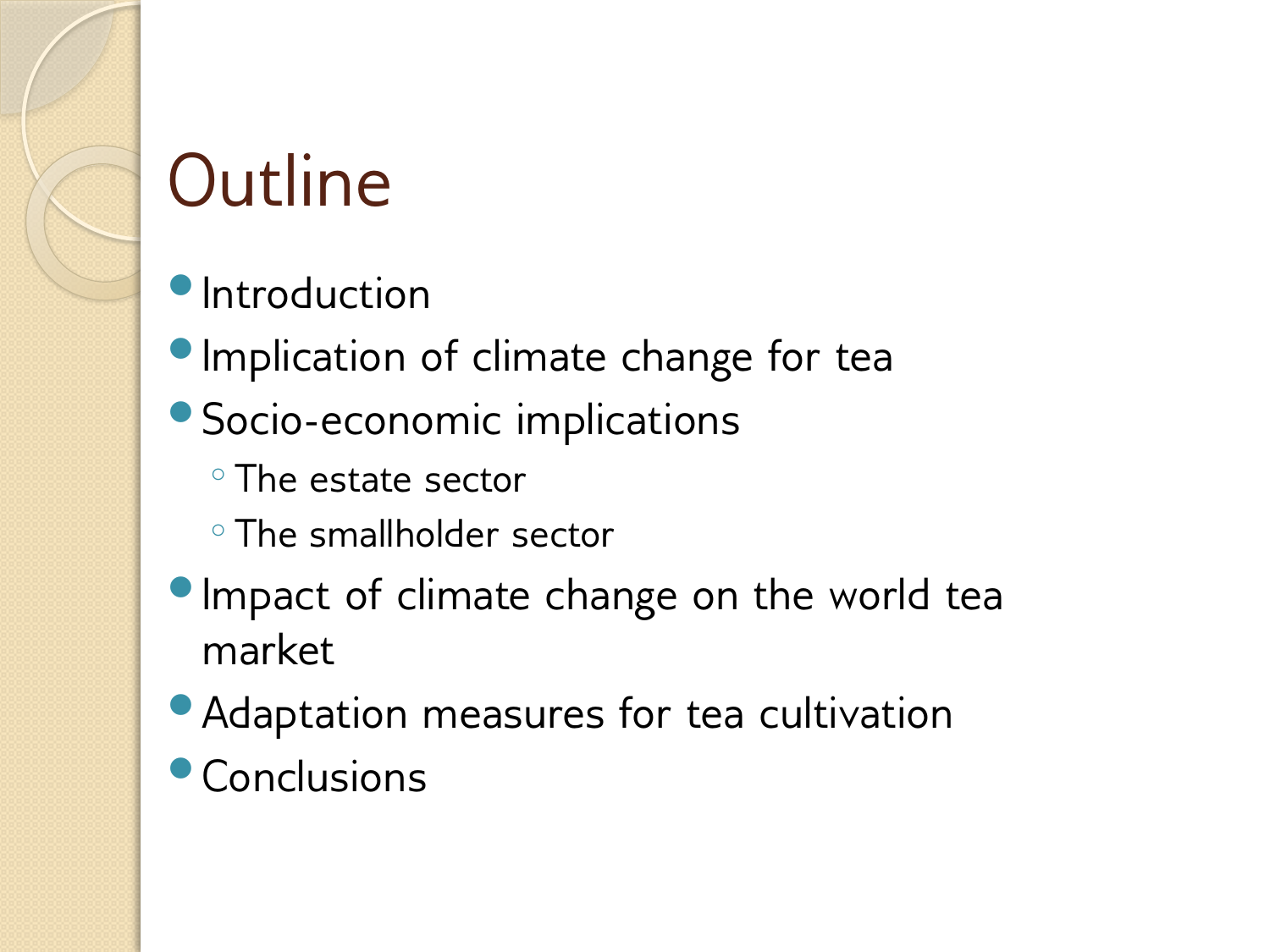

# Outline
Introduction
Implication of climate change for tea
Socio-economic implications
The estate sector
The smallholder sector
Impact of climate change on the world tea market
Adaptation measures for tea cultivation
Conclusions